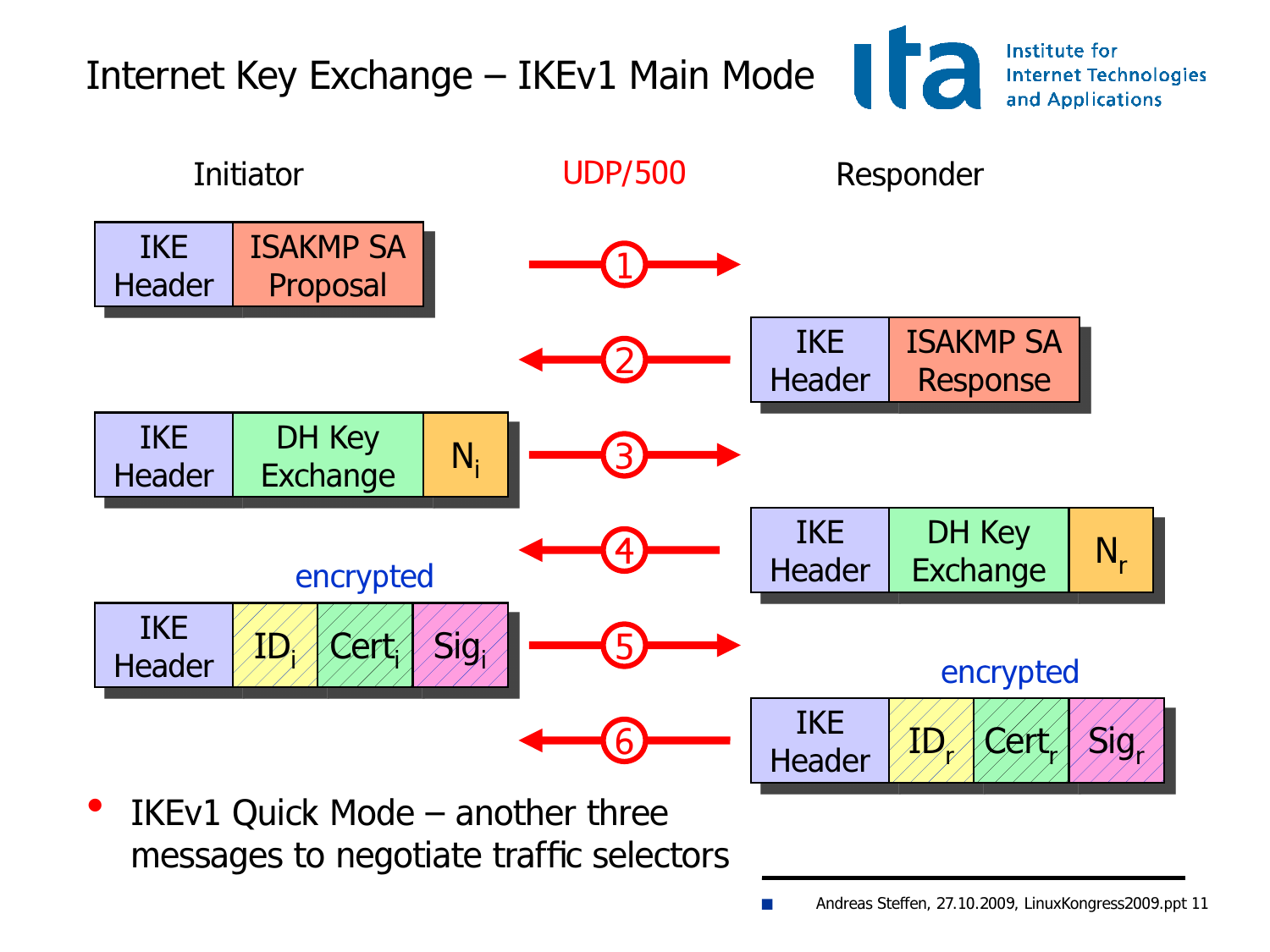

# Internet Key Exchange – IKEv1 Main Mode
UDP/500
Initiator
Responder
IKE
Header
ISAKMP SA
Proposal
1

IKE
Header
ISAKMP SA
Response
2

IKE
Header
DH Key
Exchange
Ni
3

IKE
Header
DH Key
Exchange
Nr
4

encrypted
IKE
Header
IDi
Certi
Sigi
5

encrypted
IKE
Header
IDr
Certr
Sigr
6

IKEv1 Quick Mode – another three
messages to negotiate traffic selectors